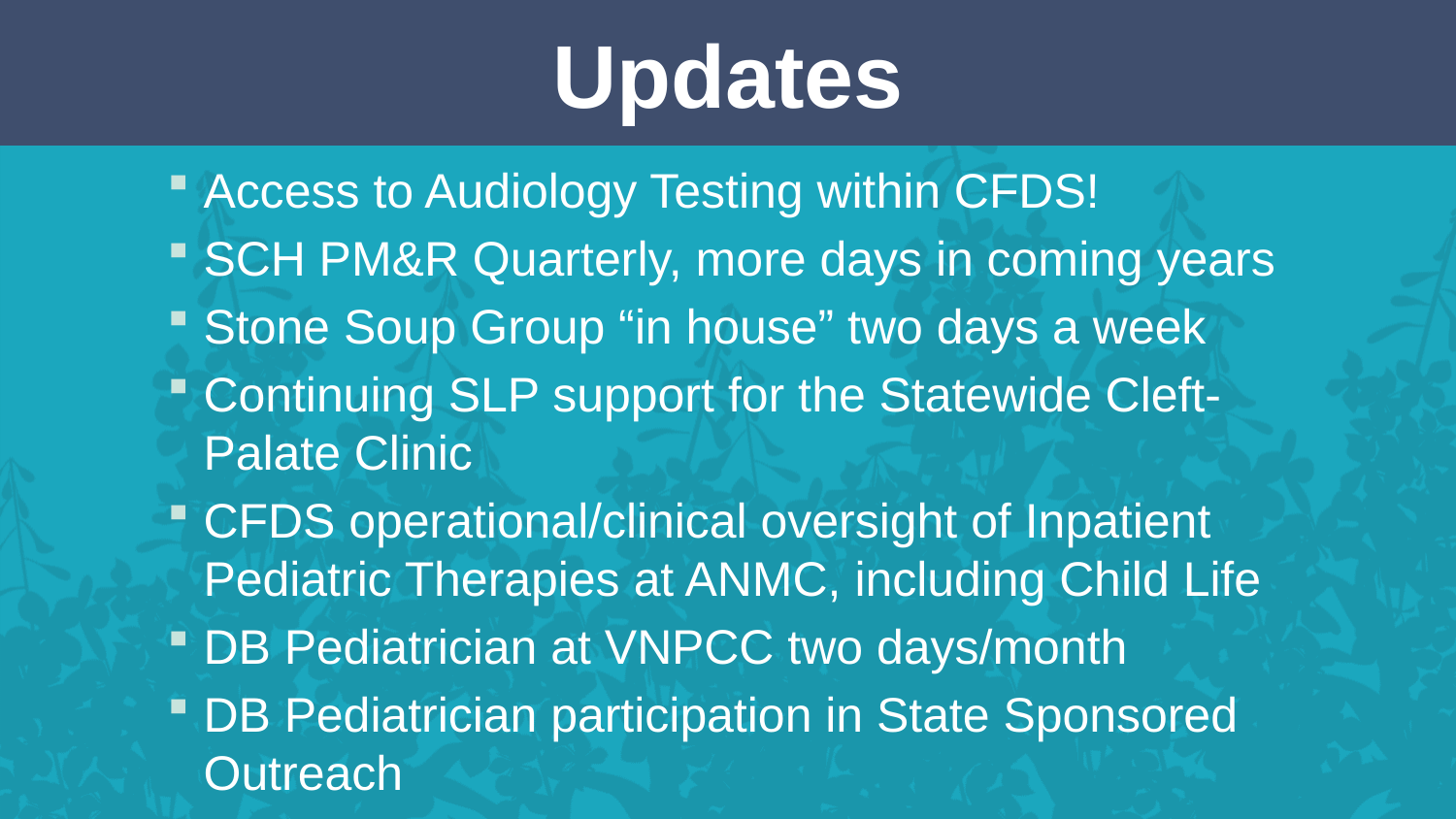

# Updates

Access to Audiology Testing within CFDS!
SCH PM&R Quarterly, more days in coming years
Stone Soup Group “in house” two days a week
Continuing SLP support for the Statewide Cleft-Palate Clinic
CFDS operational/clinical oversight of Inpatient Pediatric Therapies at ANMC, including Child Life
DB Pediatrician at VNPCC two days/month
DB Pediatrician participation in State Sponsored Outreach